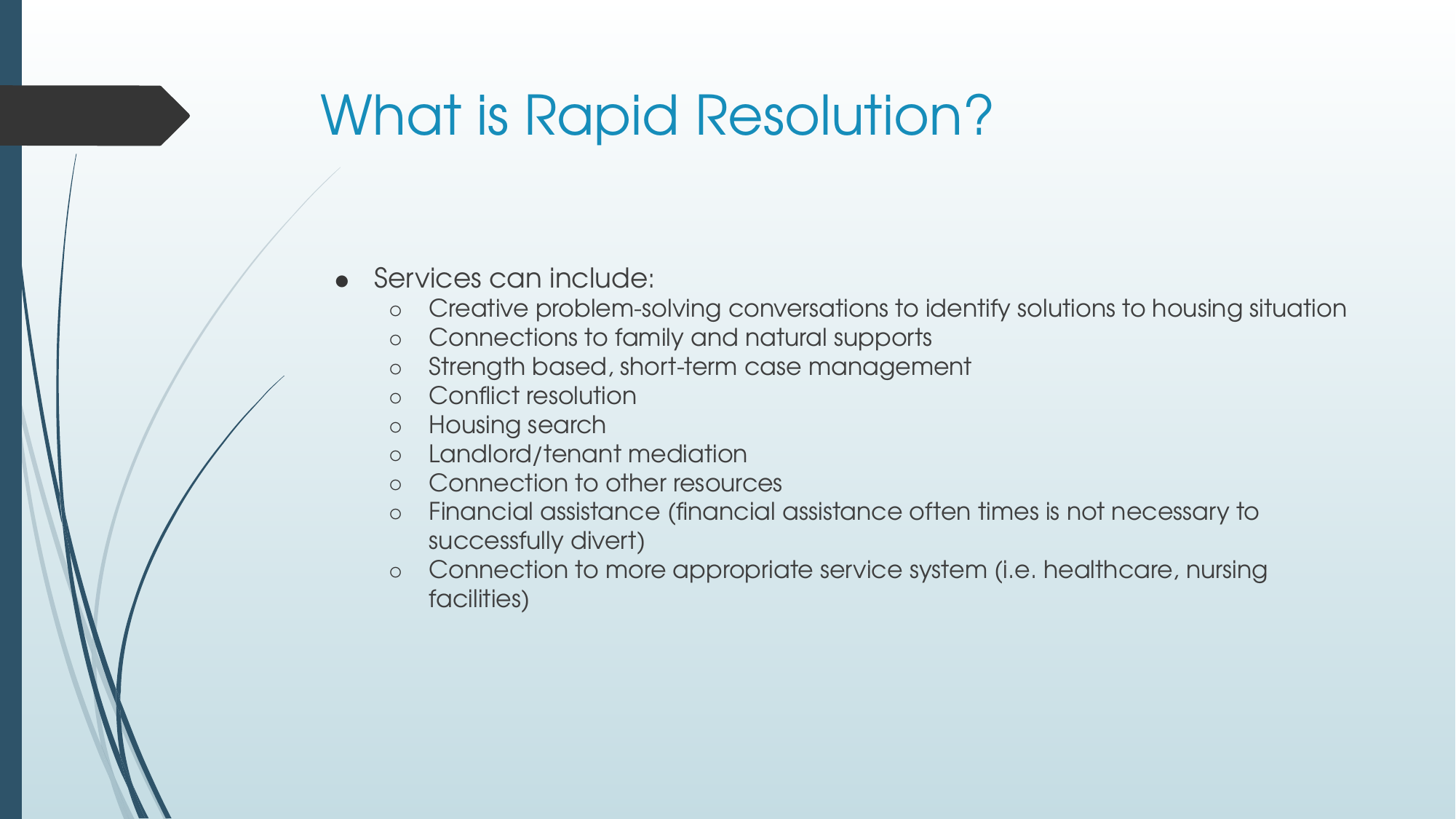

# What is Rapid Resolution?
Services can include:
Creative problem-solving conversations to identify solutions to housing situation
Connections to family and natural supports
Strength based, short-term case management
Conflict resolution
Housing search
Landlord/tenant mediation
Connection to other resources
Financial assistance (financial assistance often times is not necessary to successfully divert)
Connection to more appropriate service system (i.e. healthcare, nursing facilities)